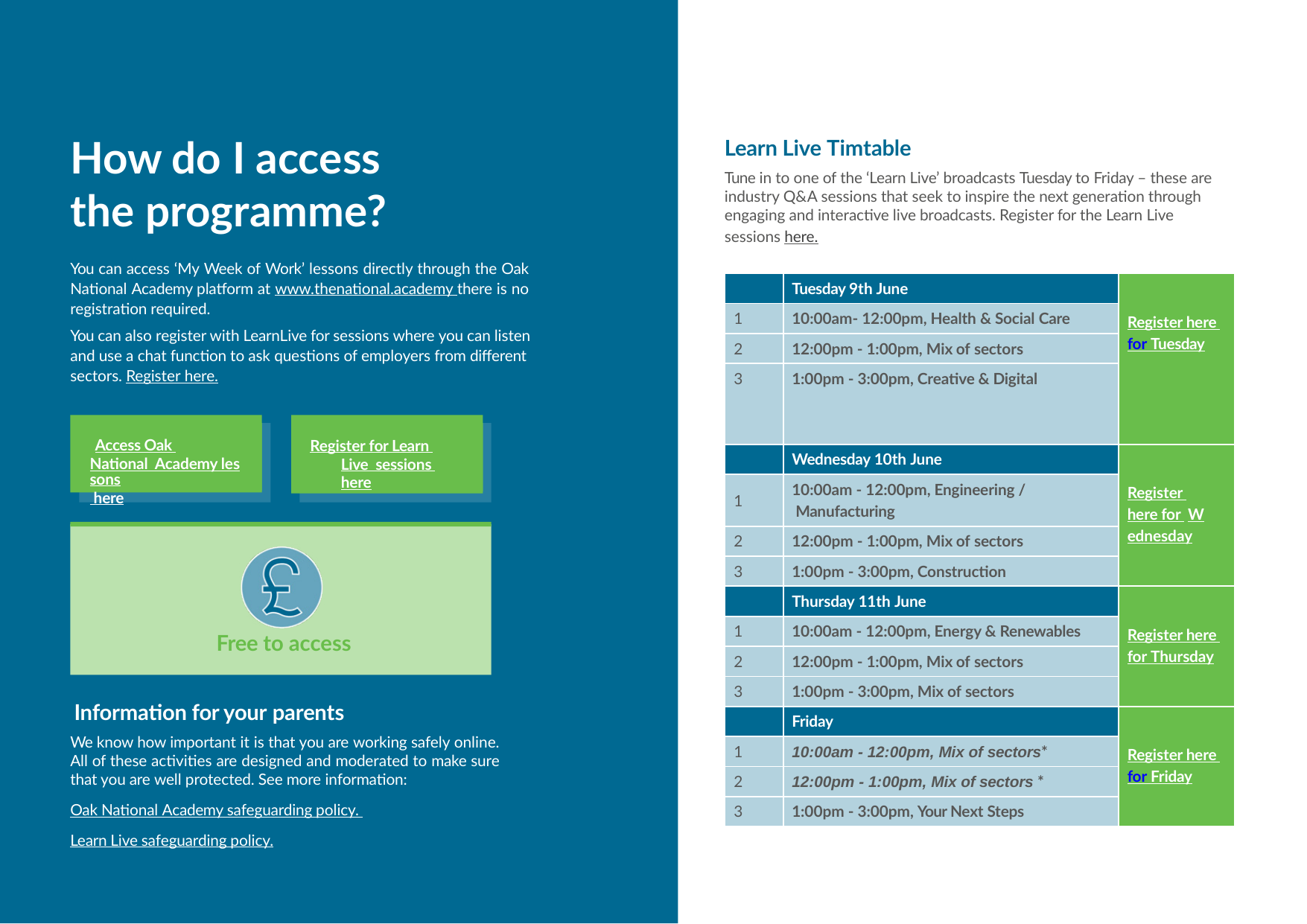

Learn Live Timtable
Tune in to one of the ‘Learn Live’ broadcasts Tuesday to Friday – these are  industry Q&A sessions that seek to inspire the next generation through  engaging and interactive live broadcasts. Register for the Learn Live
sessions here.
# How do I access  the programme?
You can access ‘My Week of Work’ lessons directly through the Oak  National Academy platform at www.thenational.academy there is no  registration required.
You can also register with LearnLive for sessions where you can listen  and use a chat function to ask questions of employers from different  sectors. Register here.
|  | Tuesday 9th June | Register here for Tuesday |
| --- | --- | --- |
| 1 | 10:00am- 12:00pm, Health & Social Care |  |
| 2 | 12:00pm - 1:00pm, Mix of sectors |  |
| 3 | 1:00pm - 3:00pm, Creative & Digital |  |
|  | Wednesday 10th June | Register here for Wednesday |
| 1 | 10:00am - 12:00pm, Engineering / Manufacturing |  |
| 2 | 12:00pm - 1:00pm, Mix of sectors |  |
| 3 | 1:00pm - 3:00pm, Construction |  |
|  | Thursday 11th June | Register here for Thursday |
| 1 | 10:00am - 12:00pm, Energy & Renewables |  |
| 2 | 12:00pm - 1:00pm, Mix of sectors |  |
| 3 | 1:00pm - 3:00pm, Mix of sectors |  |
|  | Friday | Register here for Friday |
| 1 | 10:00am - 12:00pm, Mix of sectors\* |  |
| 2 | 12:00pm - 1:00pm, Mix of sectors \* |  |
| 3 | 1:00pm - 3:00pm, Your Next Steps |  |

Access Oak National  Academy lessons here

Register for Learn Live  sessions here

Free to access

Information for your parents
We know how important it is that you are working safely online.  All of these activities are designed and moderated to make sure  that you are well protected. See more information:
Oak National Academy safeguarding policy.
Learn Live safeguarding policy.